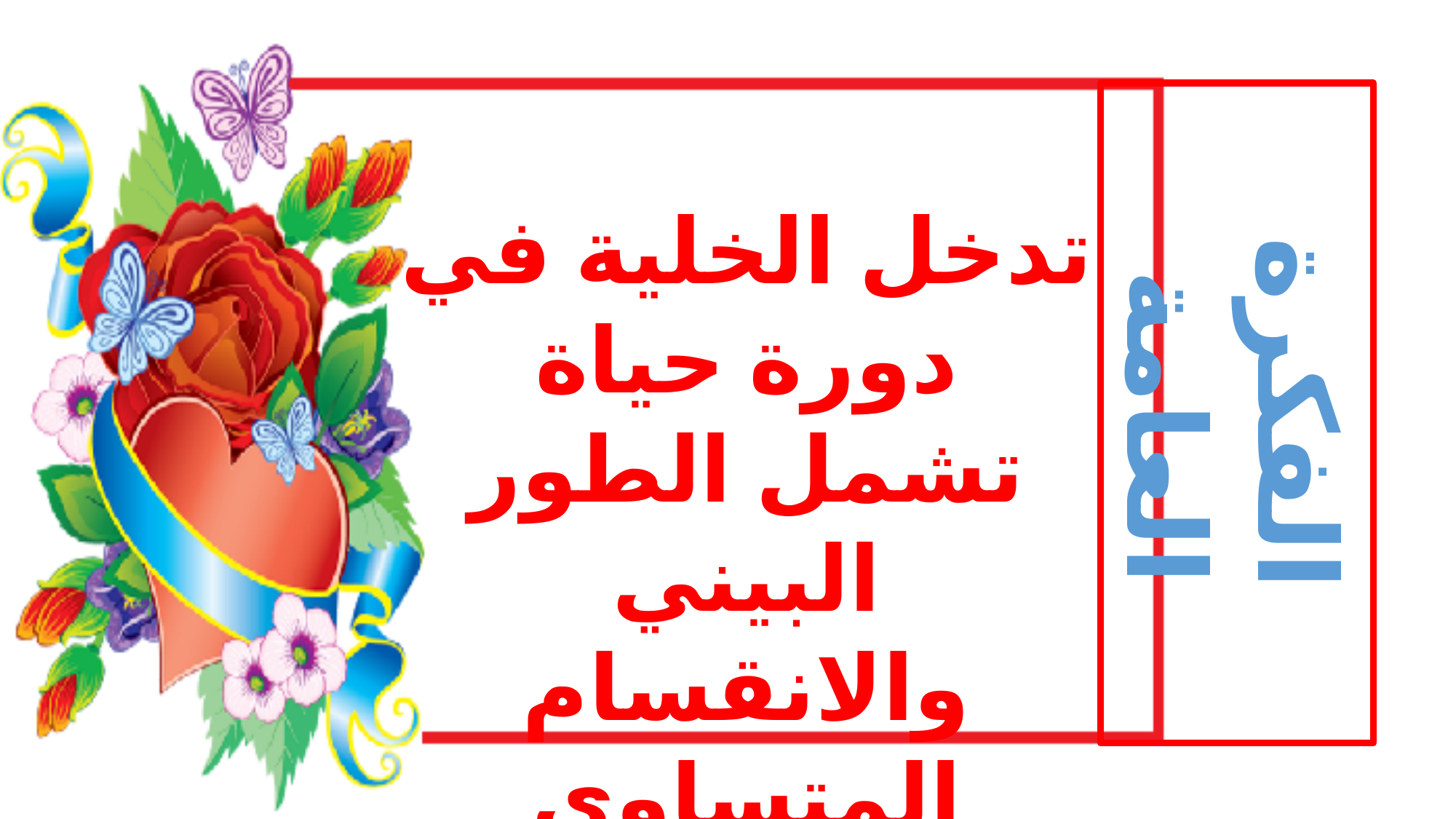

تدخل الخلية في دورة حياة تشمل الطور البيني والانقسام المتساوي وانقسام السيتوبلازم
الفكرة العامة